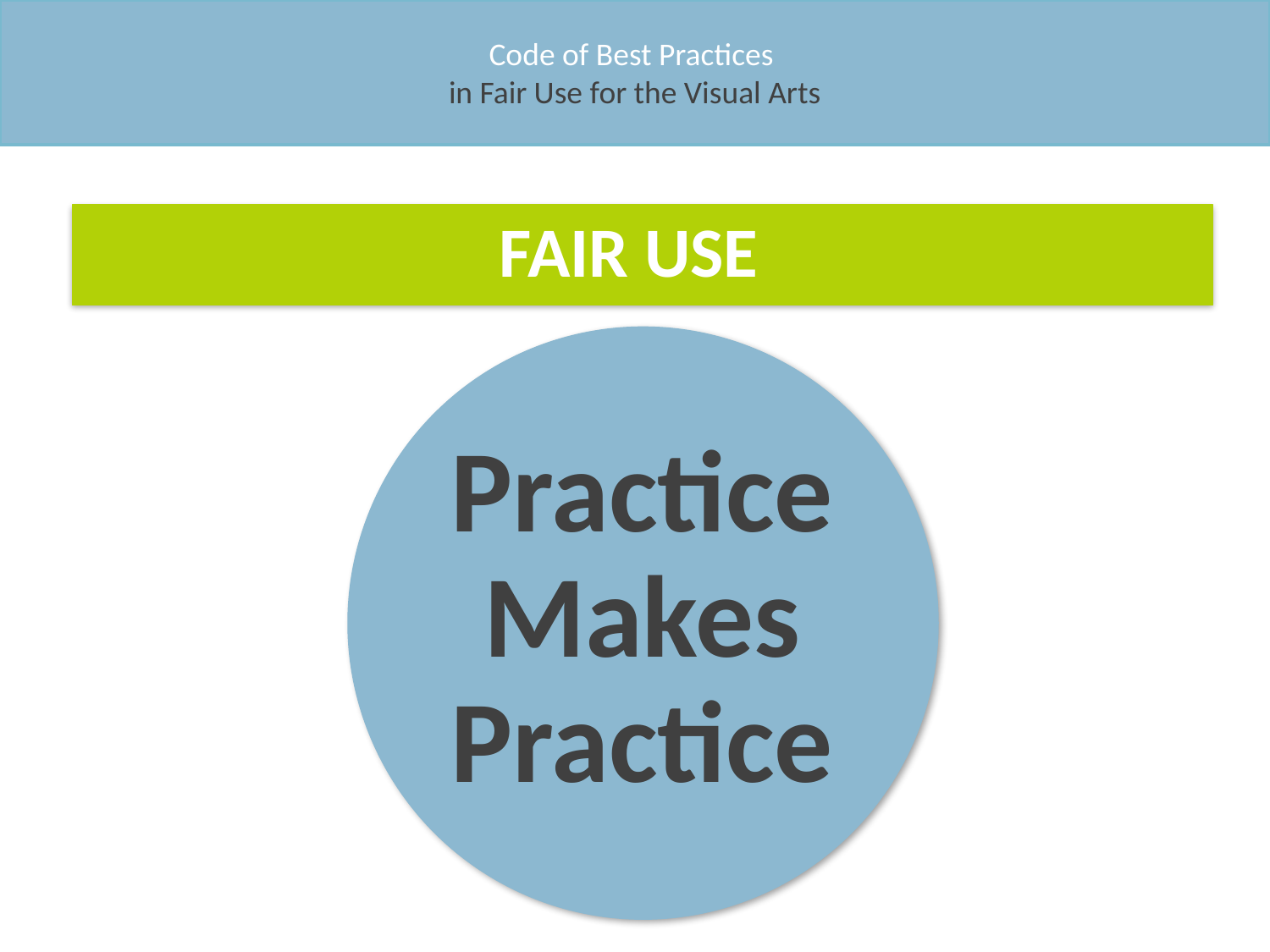

Code of Best Practices
in Fair Use for the Visual Arts
FAIR USE

Practice
Makes
Practice